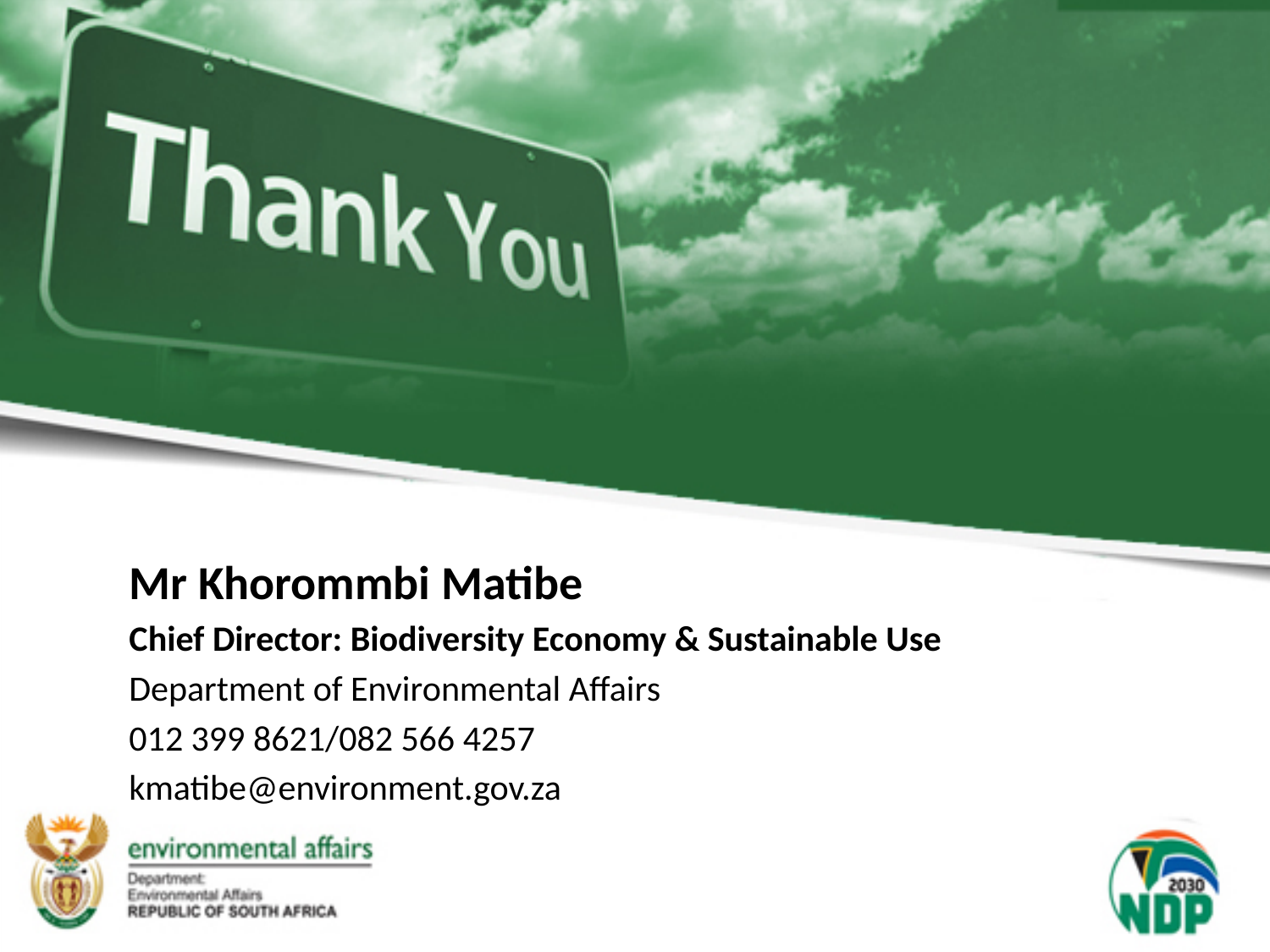

Mr Khorommbi Matibe
Chief Director: Biodiversity Economy & Sustainable Use
Department of Environmental Affairs
012 399 8621/082 566 4257
kmatibe@environment.gov.za